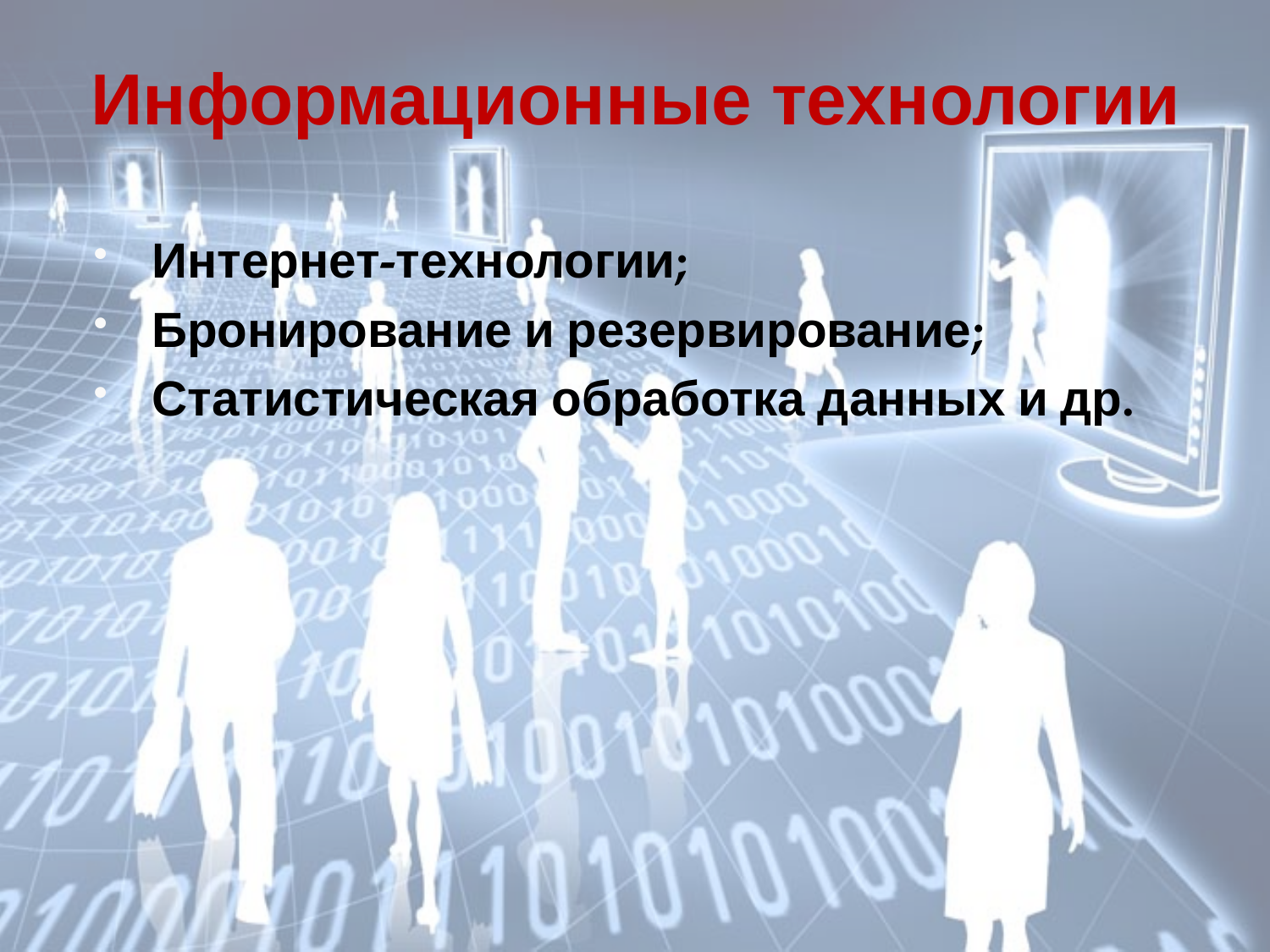

# Информационные технологии
Интернет-технологии;
Бронирование и резервирование;
Статистическая обработка данных и др.